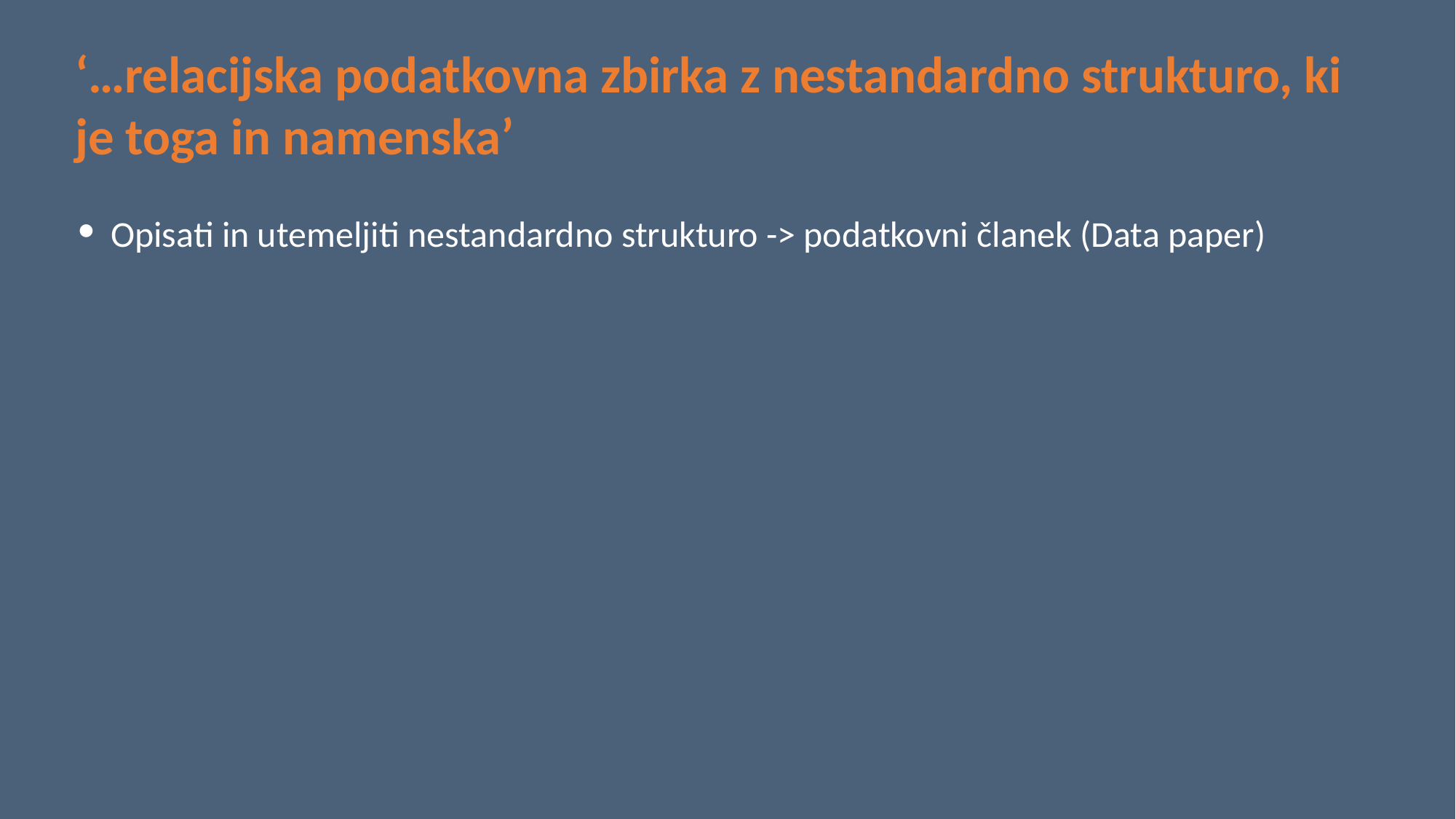

# ‘…relacijska podatkovna zbirka z nestandardno strukturo, ki je toga in namenska’
Opisati in utemeljiti nestandardno strukturo -> podatkovni članek (Data paper)